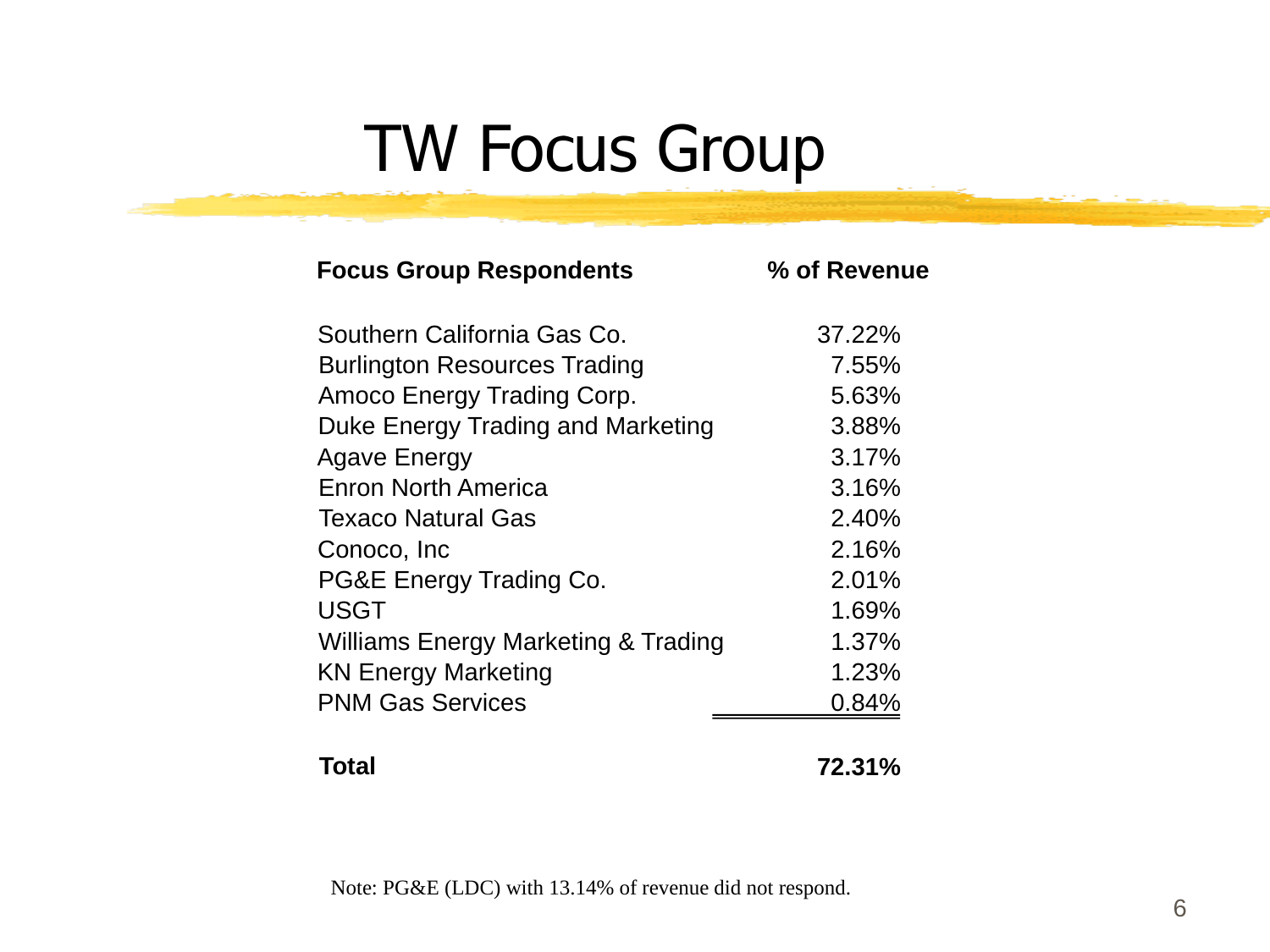

6
# TW Focus Group
Focus Group Respondents
% of Revenue
Southern California Gas Co.
37.22%

Burlington Resources Trading
7.55%

Amoco Energy Trading Corp.
5.63%
Duke Energy Trading and Marketing
3.88%
Agave Energy
3.17%
Enron North America
3.16%
Texaco Natural Gas
2.40%
Conoco, Inc
2.16%
PG&E Energy Trading Co.
2.01%
USGT
1.69%
Williams Energy Marketing & Trading
1.37%
KN Energy Marketing
1.23%
PNM Gas Services
0.84%

Total
72.31%
Note: PG&E (LDC) with 13.14% of revenue did not respond.